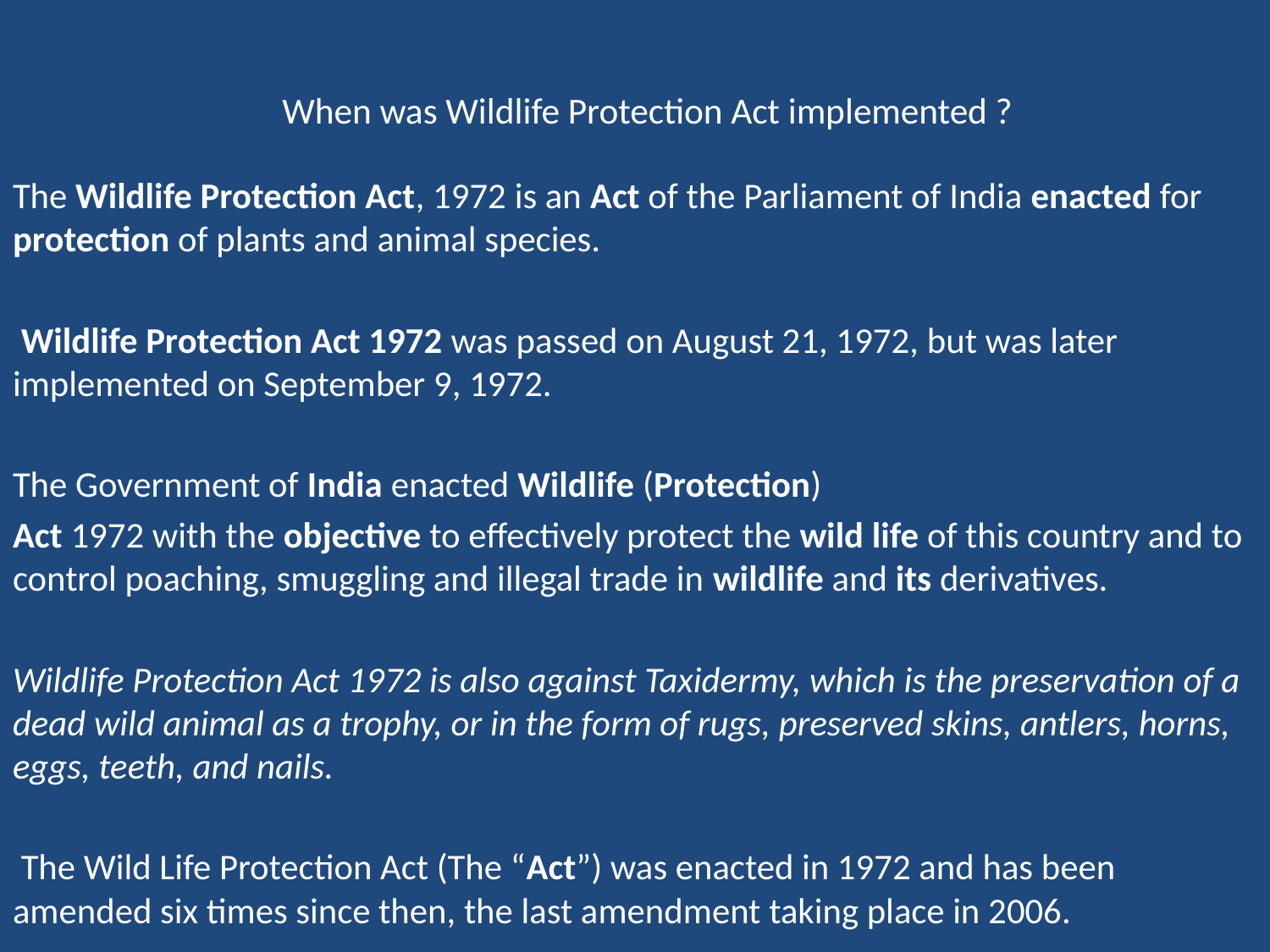

# When was Wildlife Protection Act implemented ?
The Wildlife Protection Act, 1972 is an Act of the Parliament of India enacted for protection of plants and animal species.

 Wildlife Protection Act 1972 was passed on August 21, 1972, but was later implemented on September 9, 1972.

The Government of India enacted Wildlife (Protection)
Act 1972 with the objective to effectively protect the wild life of this country and to control poaching, smuggling and illegal trade in wildlife and its derivatives.

Wildlife Protection Act 1972 is also against Taxidermy, which is the preservation of a dead wild animal as a trophy, or in the form of rugs, preserved skins, antlers, horns, eggs, teeth, and nails.

 The Wild Life Protection Act (The “Act”) was enacted in 1972 and has been amended six times since then, the last amendment taking place in 2006.